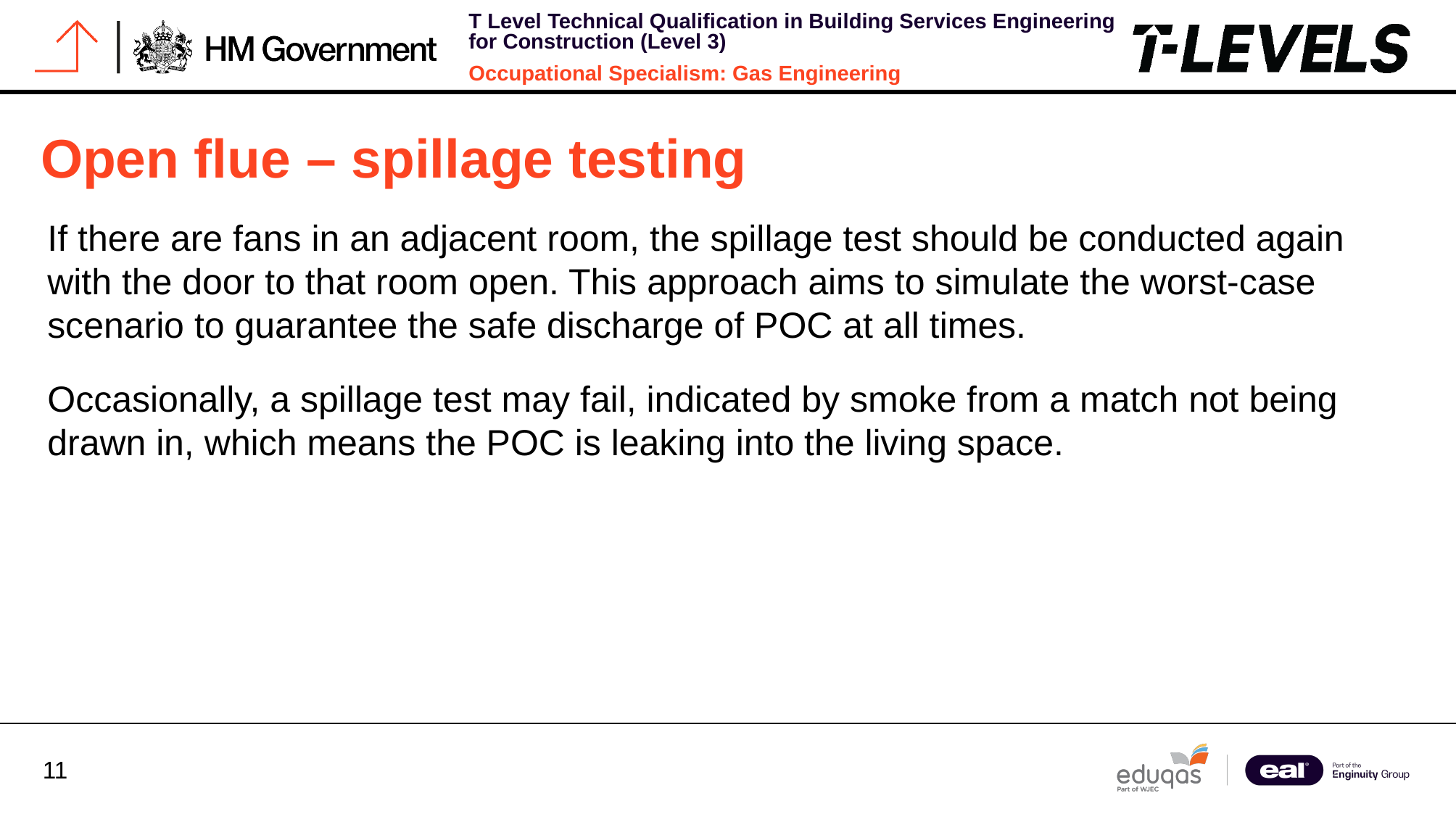

# Open flue – spillage testing
If there are fans in an adjacent room, the spillage test should be conducted again with the door to that room open. This approach aims to simulate the worst-case scenario to guarantee the safe discharge of POC at all times.
Occasionally, a spillage test may fail, indicated by smoke from a match not being drawn in, which means the POC is leaking into the living space.